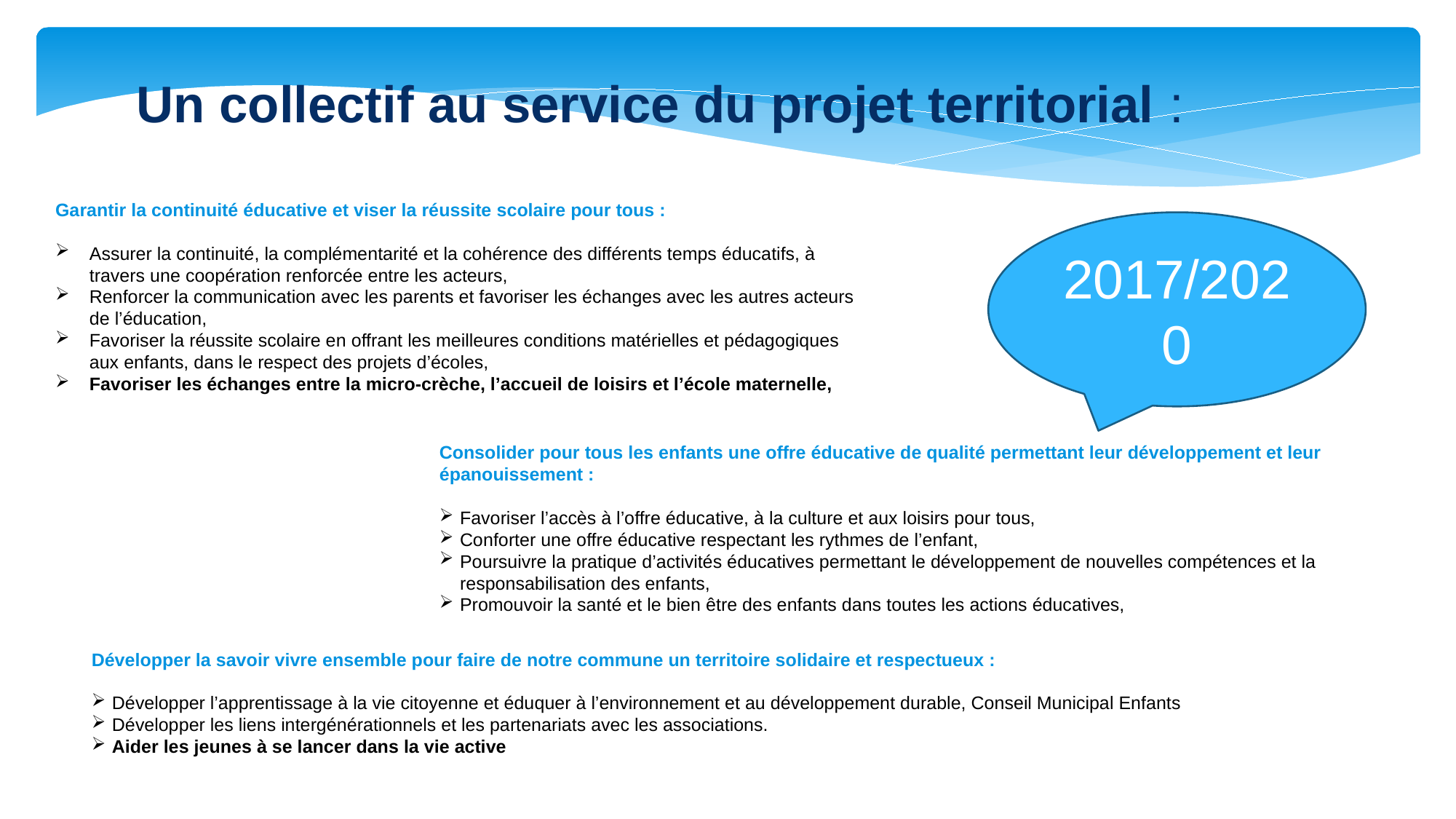

Un collectif au service du projet territorial :
Garantir la continuité éducative et viser la réussite scolaire pour tous :

Assurer la continuité, la complémentarité et la cohérence des différents temps éducatifs, à travers une coopération renforcée entre les acteurs,
Renforcer la communication avec les parents et favoriser les échanges avec les autres acteurs de l’éducation,
Favoriser la réussite scolaire en offrant les meilleures conditions matérielles et pédagogiques aux enfants, dans le respect des projets d’écoles,
Favoriser les échanges entre la micro-crèche, l’accueil de loisirs et l’école maternelle,

2017/2020
Consolider pour tous les enfants une offre éducative de qualité permettant leur développement et leur épanouissement :

Favoriser l’accès à l’offre éducative, à la culture et aux loisirs pour tous,
Conforter une offre éducative respectant les rythmes de l’enfant,
Poursuivre la pratique d’activités éducatives permettant le développement de nouvelles compétences et la responsabilisation des enfants,
Promouvoir la santé et le bien être des enfants dans toutes les actions éducatives,
Développer la savoir vivre ensemble pour faire de notre commune un territoire solidaire et respectueux :

Développer l’apprentissage à la vie citoyenne et éduquer à l’environnement et au développement durable, Conseil Municipal Enfants
Développer les liens intergénérationnels et les partenariats avec les associations.
Aider les jeunes à se lancer dans la vie active